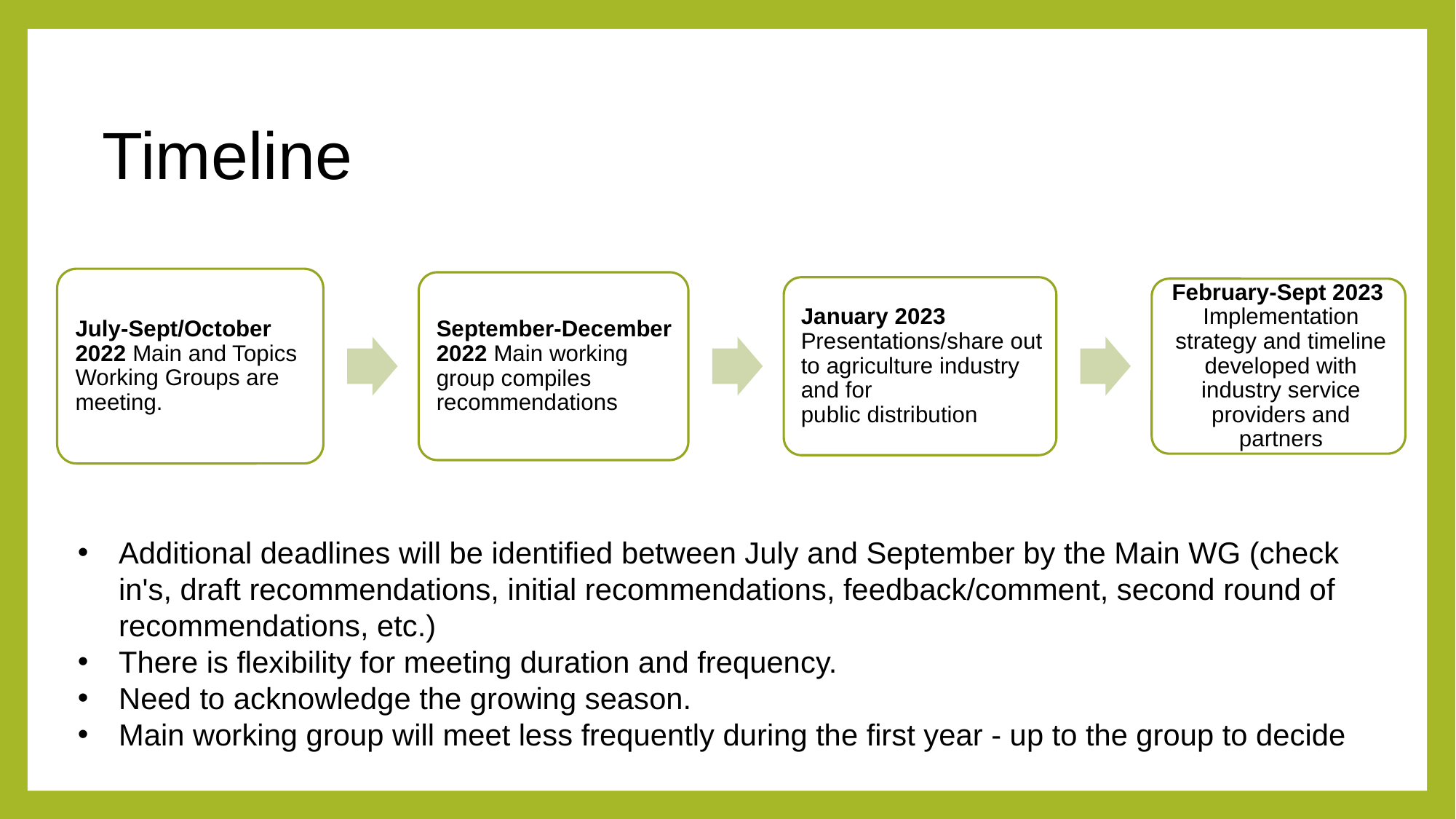

# Timeline
July-Sept/October 2022 Main and Topics Working Groups are meeting.

September-December 2022 Main working group compiles recommendations

January 2023 Presentations/share out to agriculture industry and for public distribution

February-Sept 2023  Implementation strategy and timeline developed with industry service providers and partners

Additional deadlines will be identified between July and September by the Main WG (check in's, draft recommendations, initial recommendations, feedback/comment, second round of recommendations, etc.)
There is flexibility for meeting duration and frequency.
Need to acknowledge the growing season.
Main working group will meet less frequently during the first year - up to the group to decide